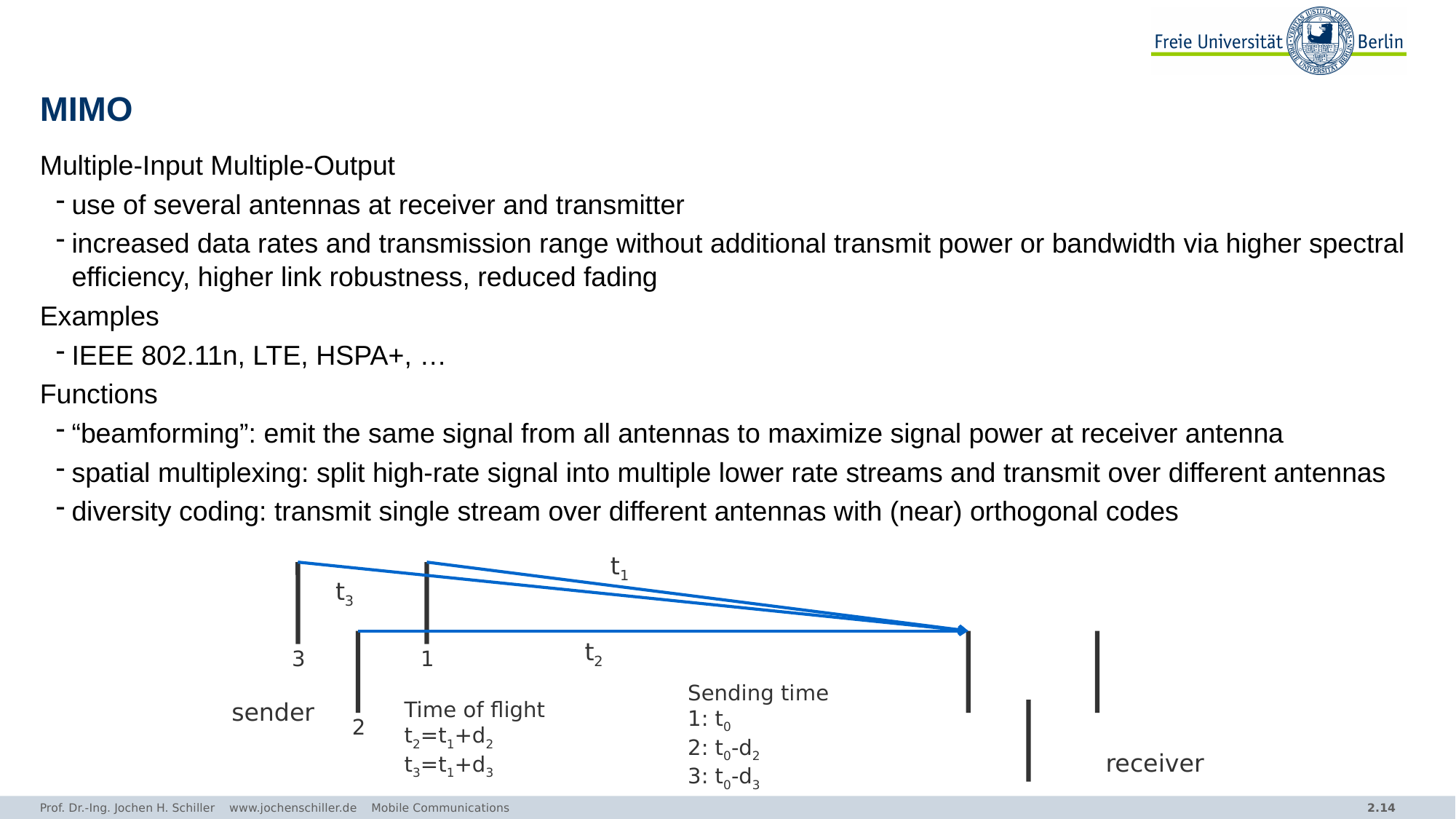

# MIMO
Multiple-Input Multiple-Output
use of several antennas at receiver and transmitter
increased data rates and transmission range without additional transmit power or bandwidth via higher spectral efficiency, higher link robustness, reduced fading
Examples
IEEE 802.11n, LTE, HSPA+, …
Functions
“beamforming”: emit the same signal from all antennas to maximize signal power at receiver antenna
spatial multiplexing: split high-rate signal into multiple lower rate streams and transmit over different antennas
diversity coding: transmit single stream over different antennas with (near) orthogonal codes
t1

t3

t2

3
1
Sending time
1: t0
2: t0-d2
3: t0-d3
sender
Time of flight
t2=t1+d2
t3=t1+d3

2
receiver
Prof. Dr.-Ing. Jochen H. Schiller    www.jochenschiller.de    Mobile Communications